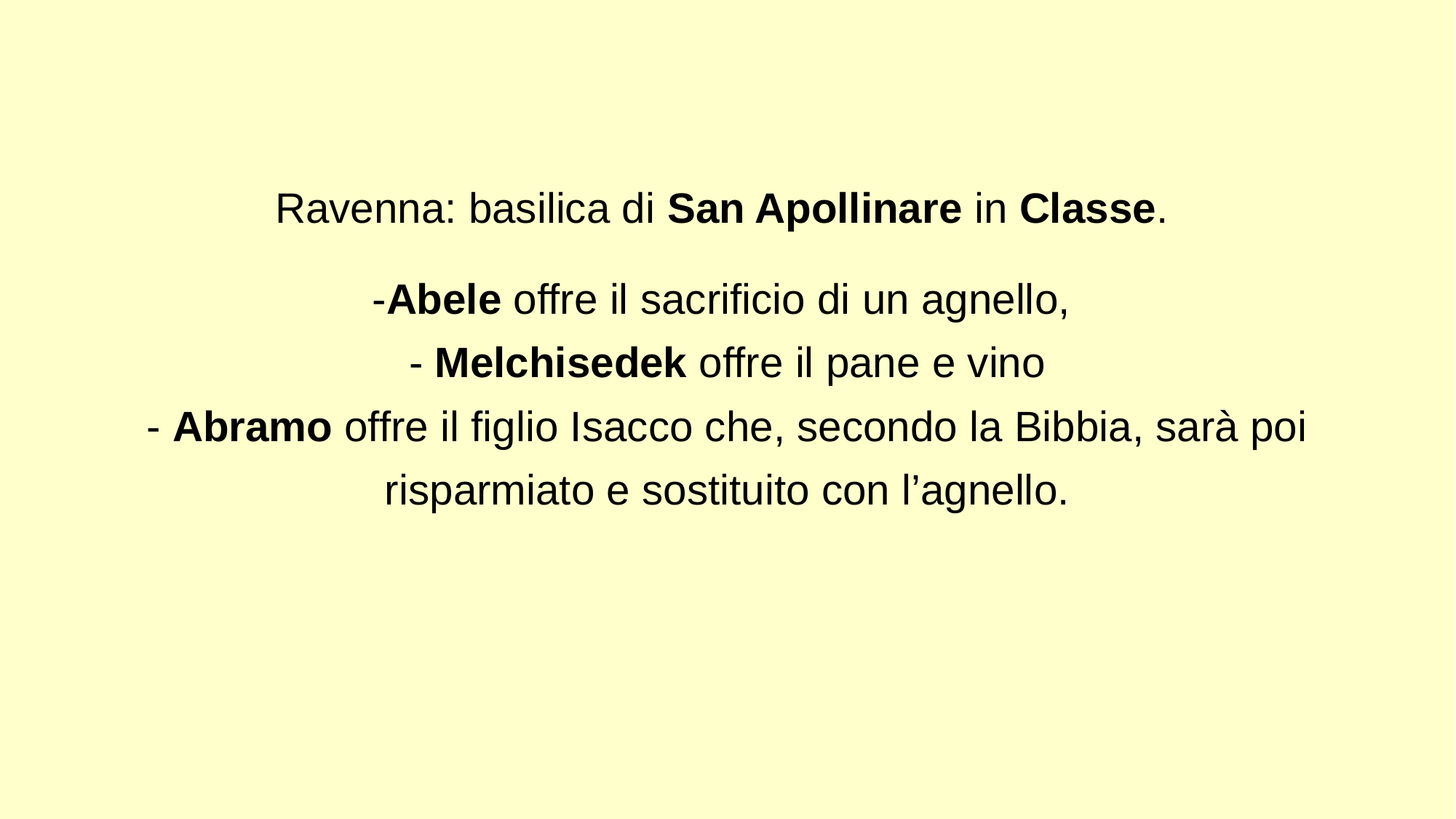

# Ravenna: basilica di San Apollinare in Classe. -Abele offre il sacrificio di un agnello, - Melchisedek offre il pane e vino - Abramo offre il figlio Isacco che, secondo la Bibbia, sarà poi risparmiato e sostituito con l’agnello.